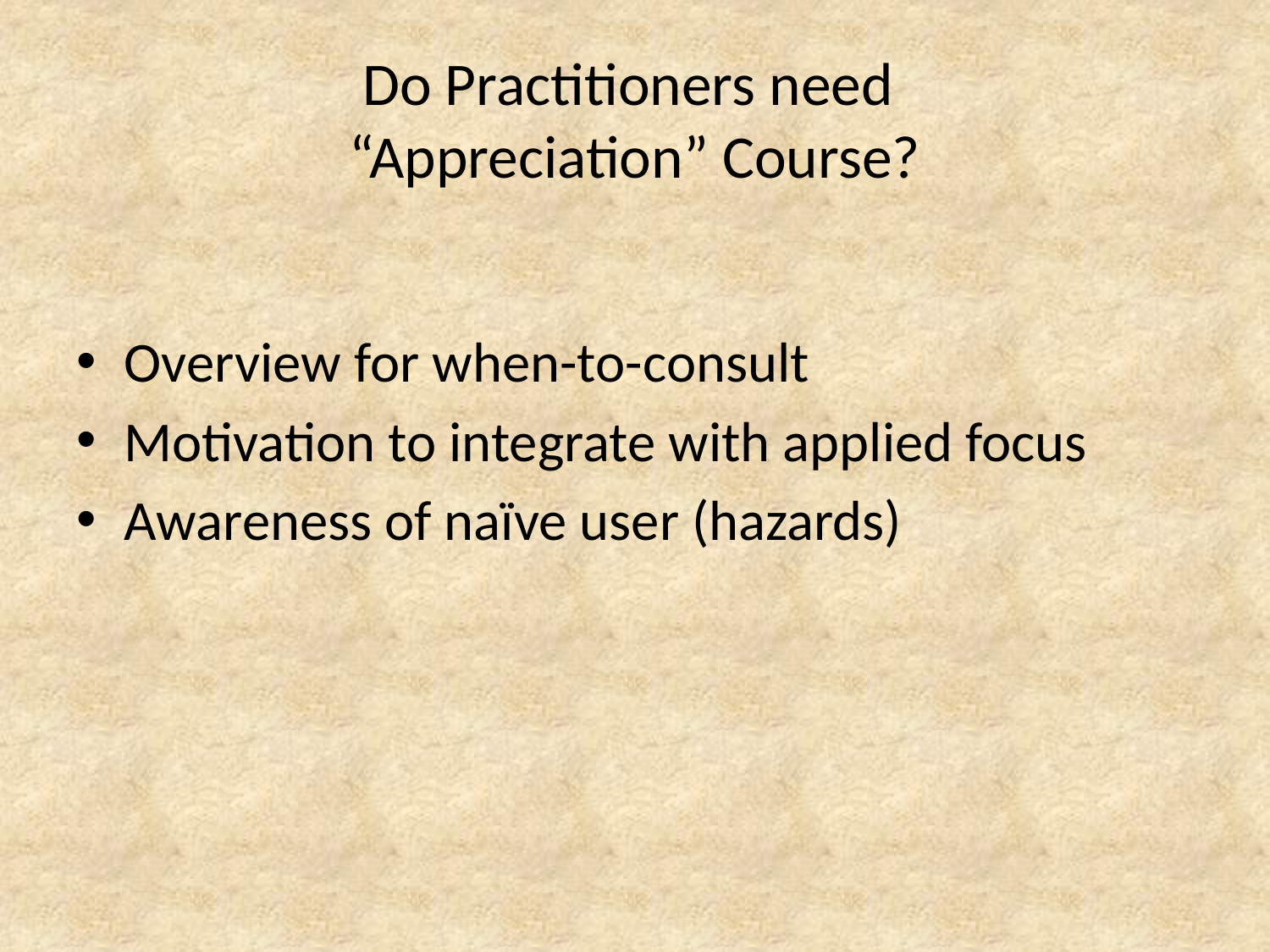

# Do Practitioners need “Appreciation” Course?
Overview for when-to-consult
Motivation to integrate with applied focus
Awareness of naïve user (hazards)